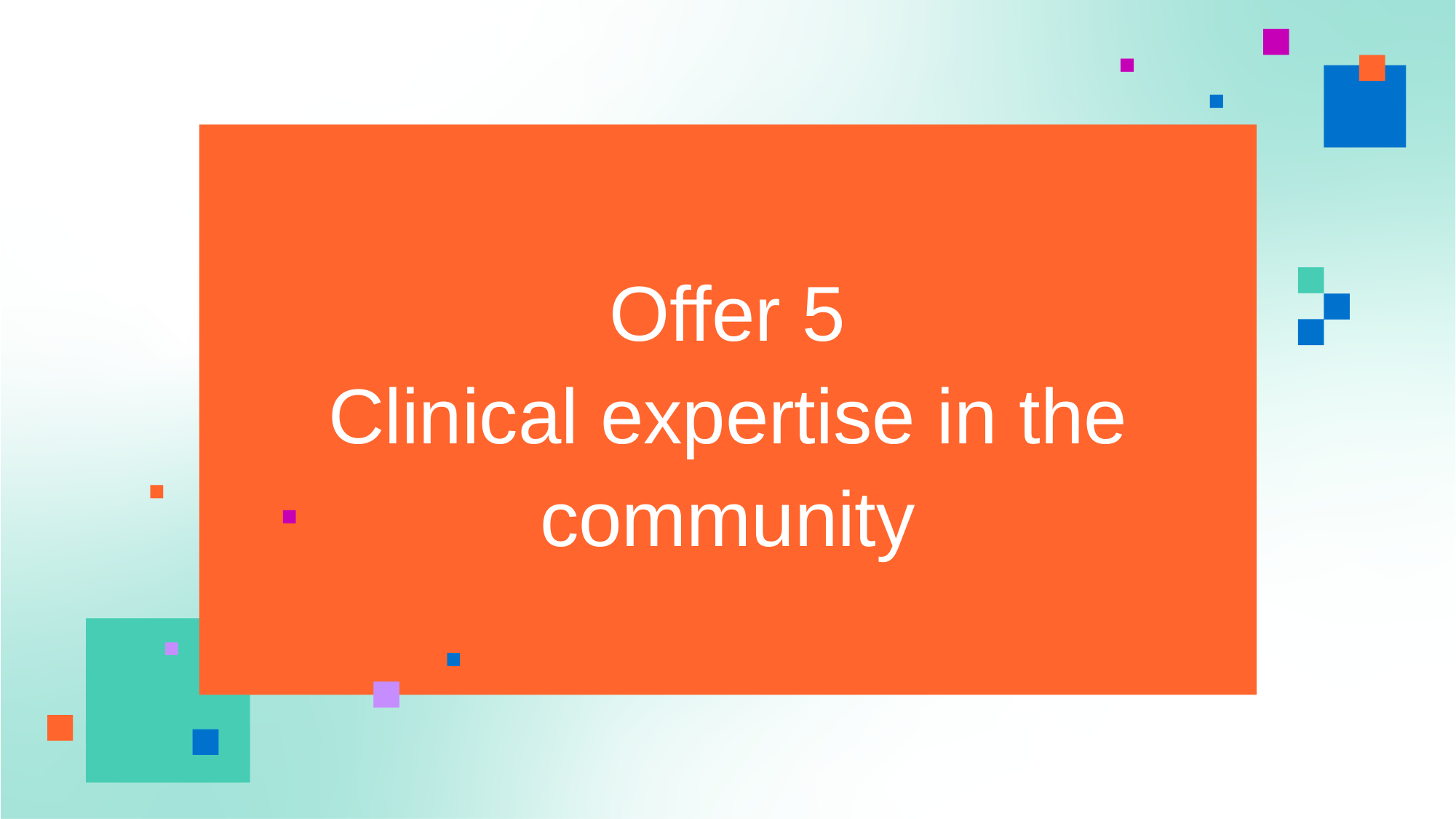

# Offer 5 Clinical expertise in the community